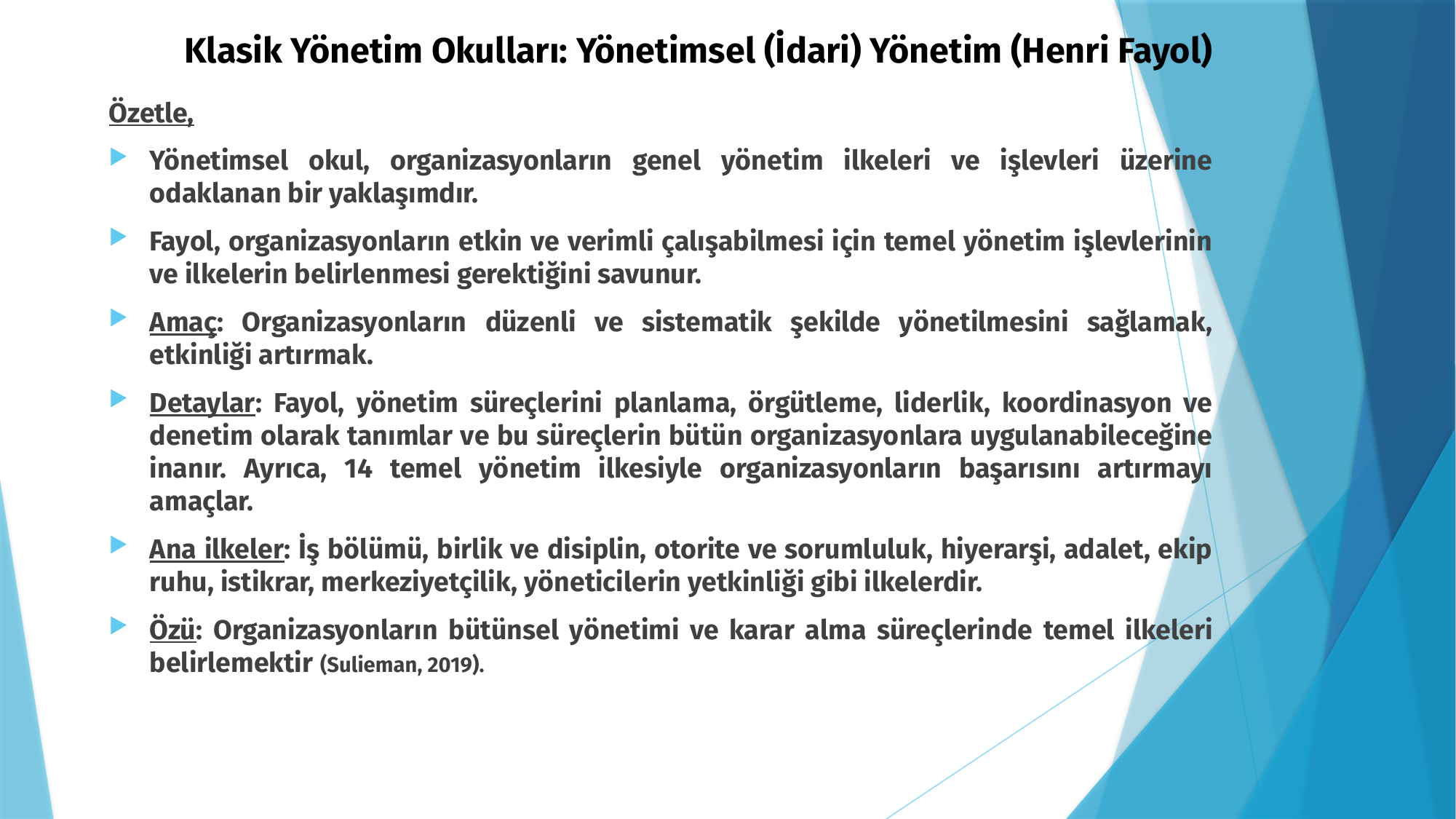

# Klasik Yönetim Okulları: Yönetimsel (İdari) Yönetim (Henri Fayol)
Özetle,
Yönetimsel okul, organizasyonların genel yönetim ilkeleri ve işlevleri üzerine odaklanan bir yaklaşımdır.
Fayol, organizasyonların etkin ve verimli çalışabilmesi için temel yönetim işlevlerinin ve ilkelerin belirlenmesi gerektiğini savunur.
Amaç: Organizasyonların düzenli ve sistematik şekilde yönetilmesini sağlamak, etkinliği artırmak.
Detaylar: Fayol, yönetim süreçlerini planlama, örgütleme, liderlik, koordinasyon ve denetim olarak tanımlar ve bu süreçlerin bütün organizasyonlara uygulanabileceğine inanır. Ayrıca, 14 temel yönetim ilkesiyle organizasyonların başarısını artırmayı amaçlar.
Ana ilkeler: İş bölümü, birlik ve disiplin, otorite ve sorumluluk, hiyerarşi, adalet, ekip ruhu, istikrar, merkeziyetçilik, yöneticilerin yetkinliği gibi ilkelerdir.
Özü: Organizasyonların bütünsel yönetimi ve karar alma süreçlerinde temel ilkeleri belirlemektir (Sulieman, 2019).